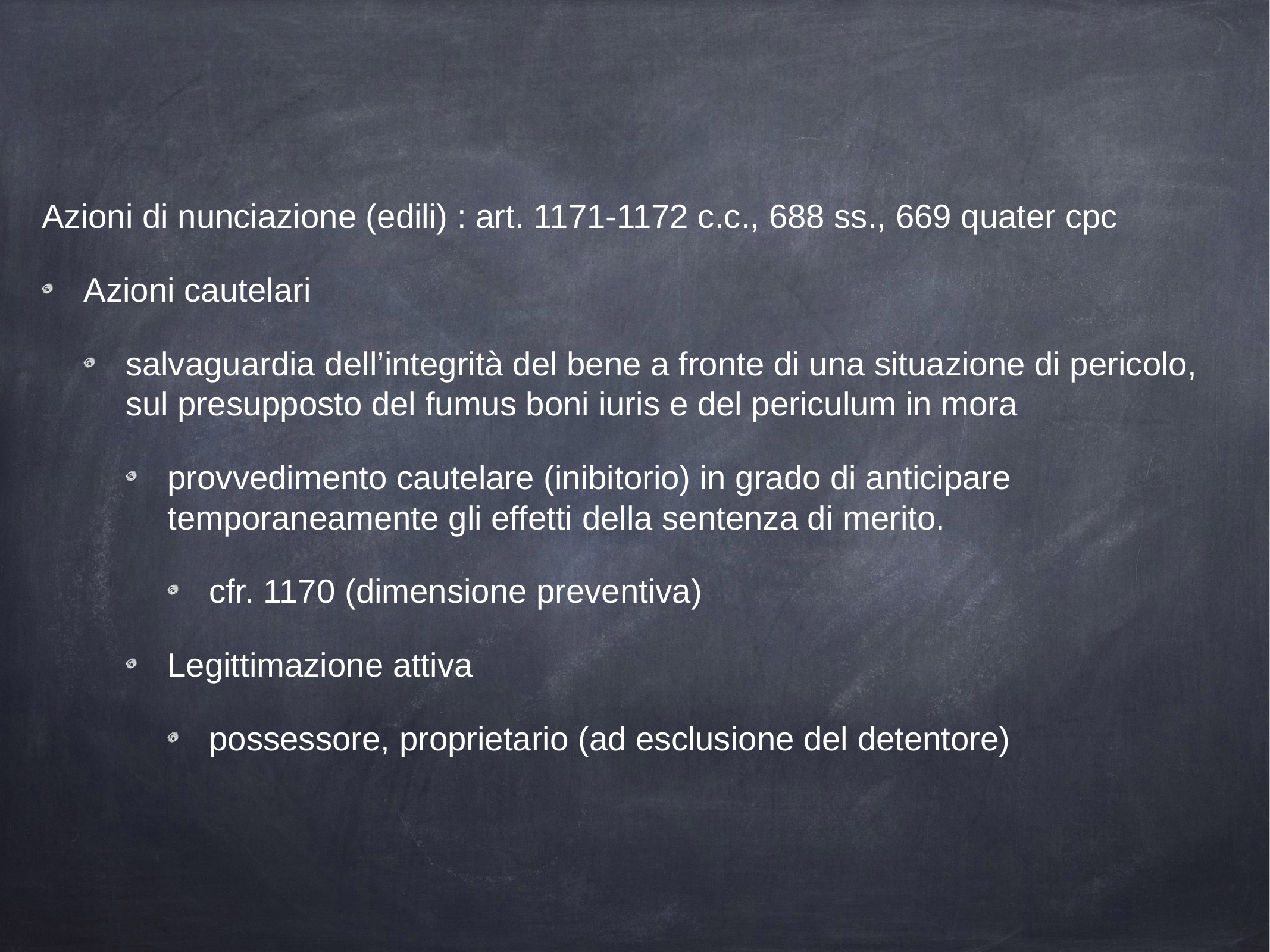

Azioni di nunciazione (edili) : art. 1171-1172 c.c., 688 ss., 669 quater cpc
Azioni cautelari
salvaguardia dell’integrità del bene a fronte di una situazione di pericolo, sul presupposto del fumus boni iuris e del periculum in mora
provvedimento cautelare (inibitorio) in grado di anticipare temporaneamente gli effetti della sentenza di merito.
cfr. 1170 (dimensione preventiva)
Legittimazione attiva
possessore, proprietario (ad esclusione del detentore)